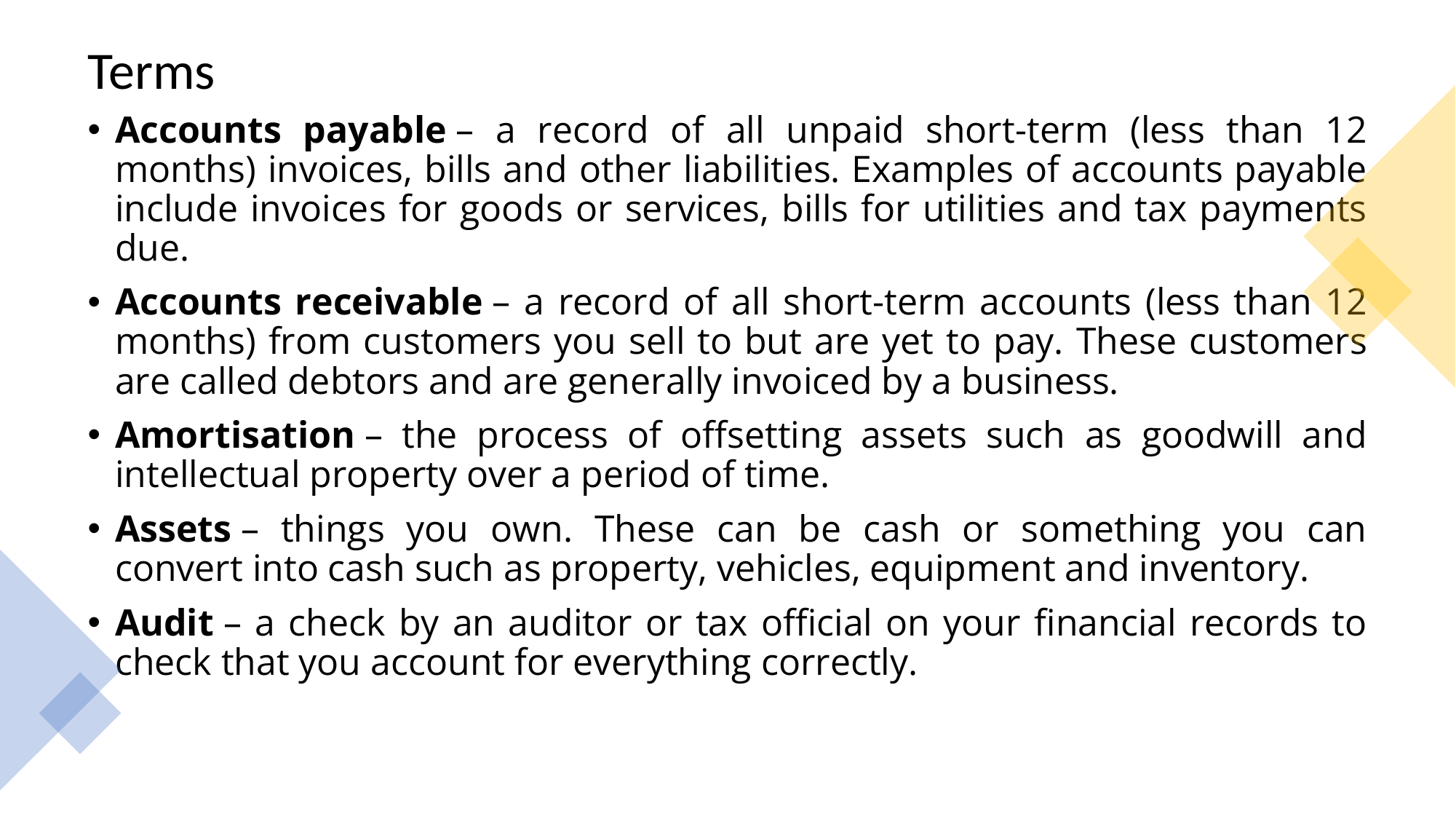

# Terms
Accounts payable – a record of all unpaid short-term (less than 12 months) invoices, bills and other liabilities. Examples of accounts payable include invoices for goods or services, bills for utilities and tax payments due.
Accounts receivable – a record of all short-term accounts (less than 12 months) from customers you sell to but are yet to pay. These customers are called debtors and are generally invoiced by a business.
Amortisation – the process of offsetting assets such as goodwill and intellectual property over a period of time.
Assets – things you own. These can be cash or something you can convert into cash such as property, vehicles, equipment and inventory.
Audit – a check by an auditor or tax official on your financial records to check that you account for everything correctly.